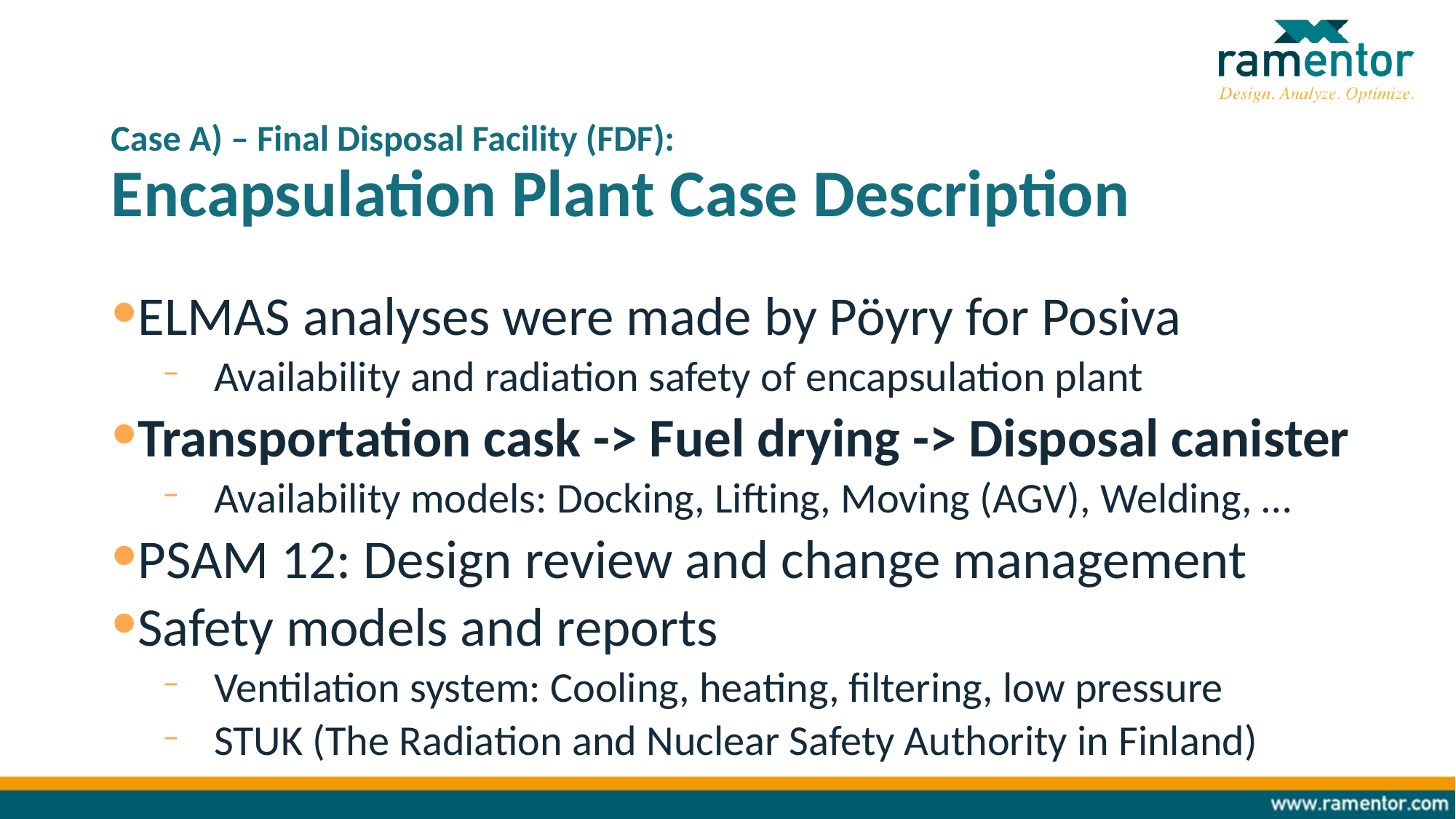

# Case A) – Final Disposal Facility (FDF): Encapsulation Plant Case Description
ELMAS analyses were made by Pöyry for Posiva
Availability and radiation safety of encapsulation plant
Transportation cask -> Fuel drying -> Disposal canister
Availability models: Docking, Lifting, Moving (AGV), Welding, …
PSAM 12: Design review and change management
Safety models and reports
Ventilation system: Cooling, heating, filtering, low pressure
STUK (The Radiation and Nuclear Safety Authority in Finland)